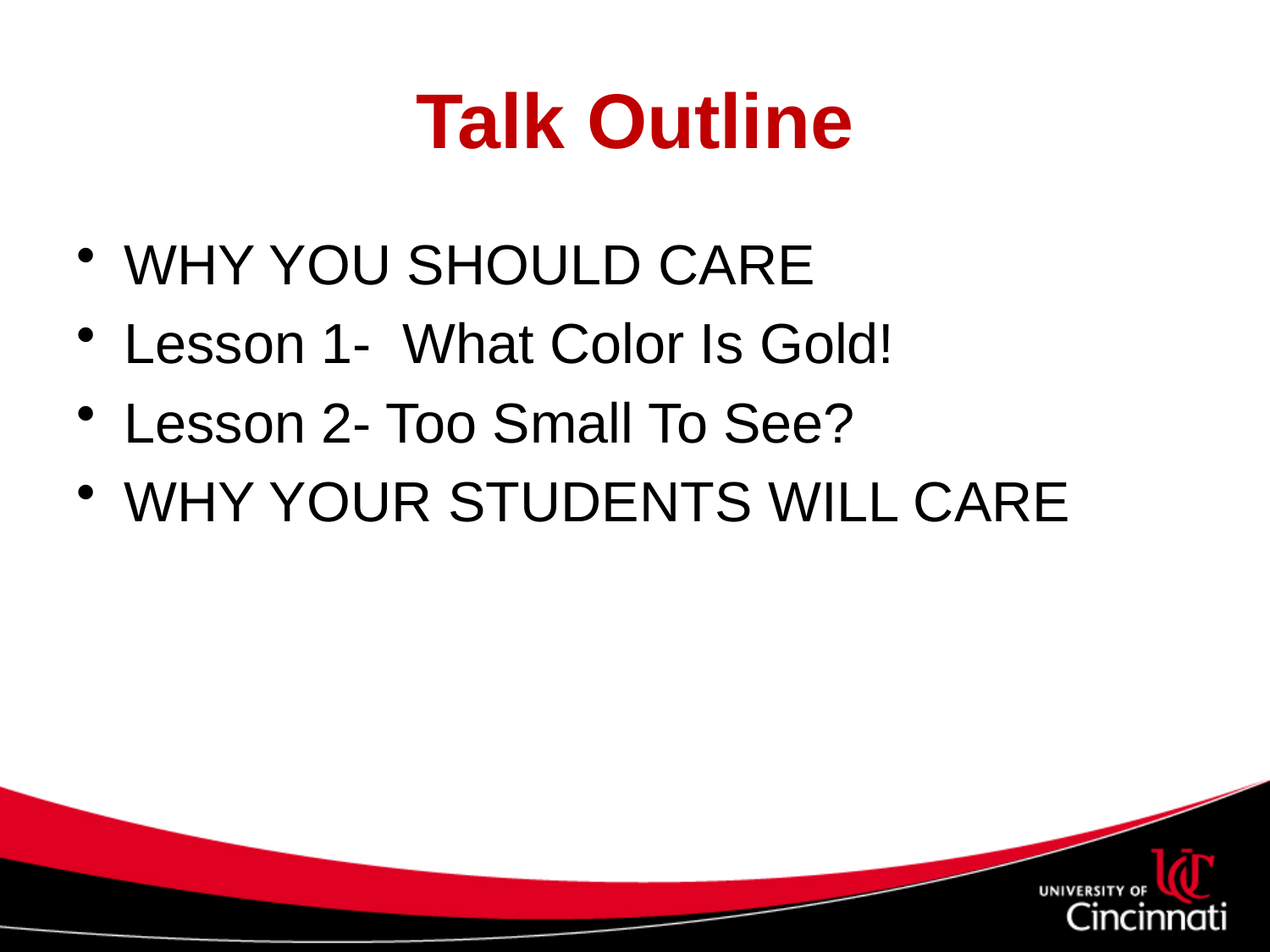

# Talk Outline
WHY YOU SHOULD CARE
Lesson 1-  What Color Is Gold!
Lesson 2- Too Small To See?
WHY YOUR STUDENTS WILL CARE